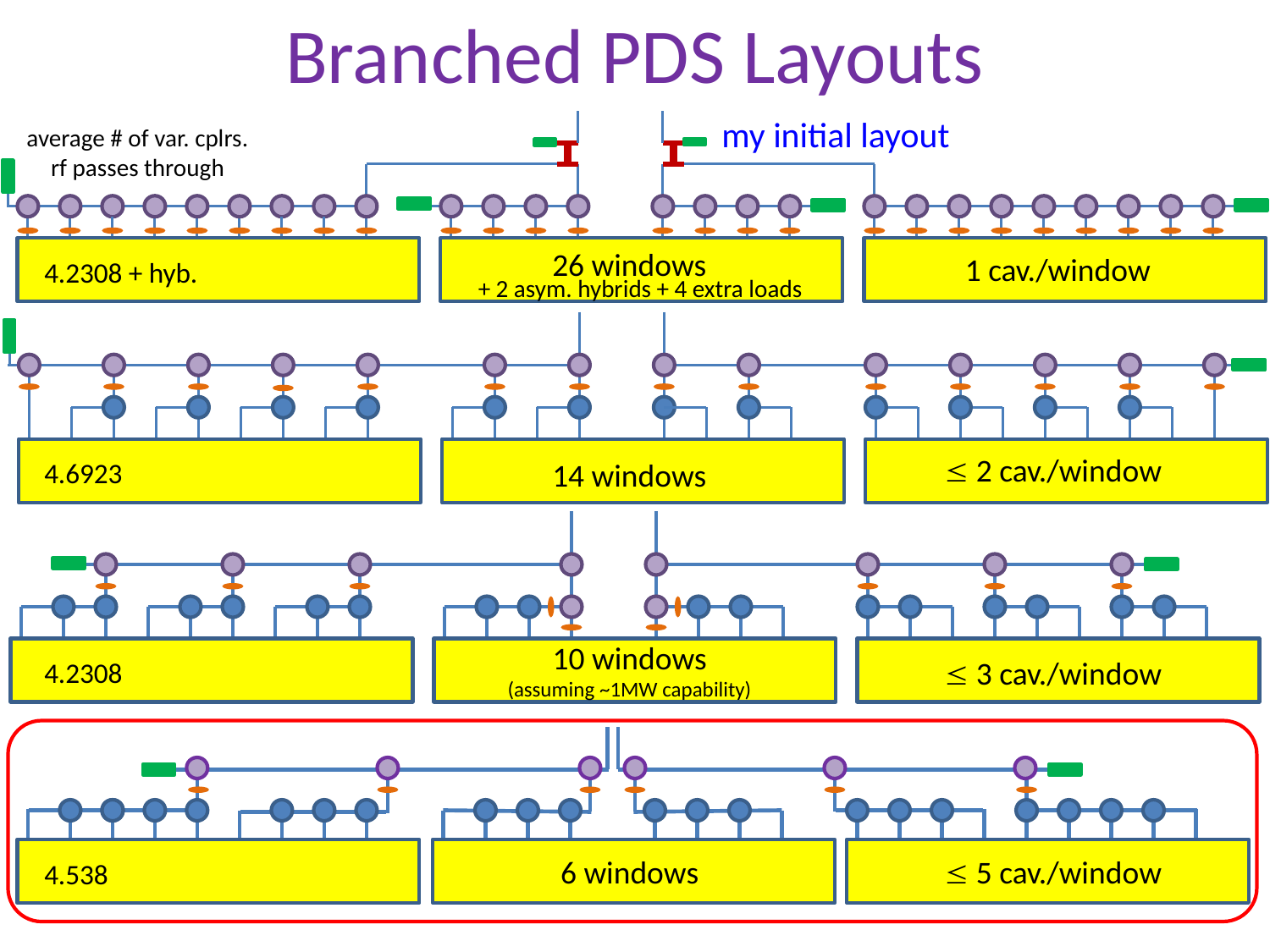

Branched PDS Layouts
my initial layout

average # of var. cplrs. rf passes through
26 windows
1 cav./window
4.2308 + hyb.
+ 2 asym. hybrids + 4 extra loads

≤ 2 cav./window
14 windows
4.6923

10 windows
(assuming ~1MW capability)
≤ 3 cav./window
4.2308

6 windows
≤ 5 cav./window
4.538